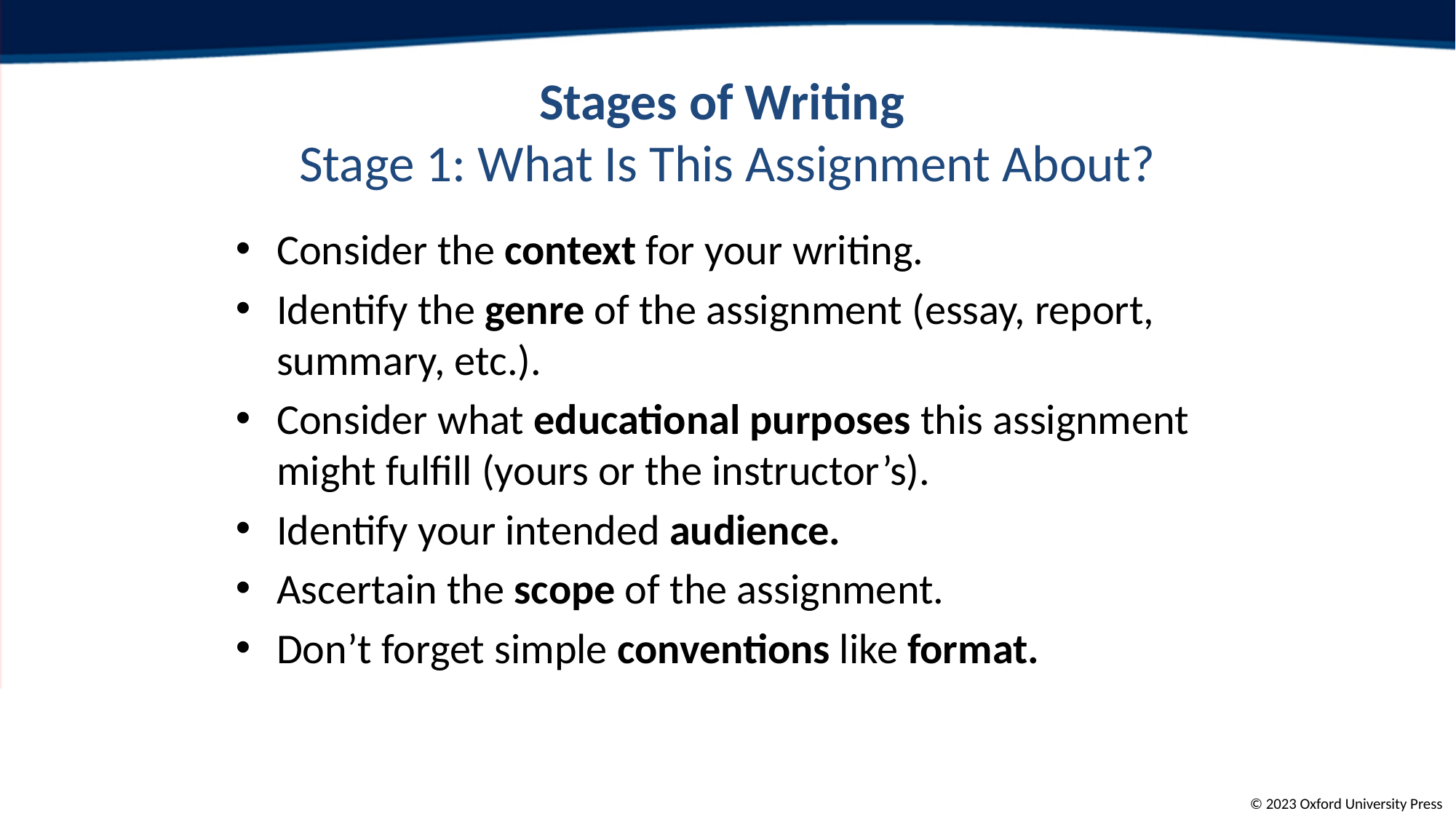

# Stages of Writing Stage 1: What Is This Assignment About?
Consider the context for your writing.
Identify the genre of the assignment (essay, report, summary, etc.).
Consider what educational purposes this assignment might fulfill (yours or the instructor’s).
Identify your intended audience.
Ascertain the scope of the assignment.
Don’t forget simple conventions like format.